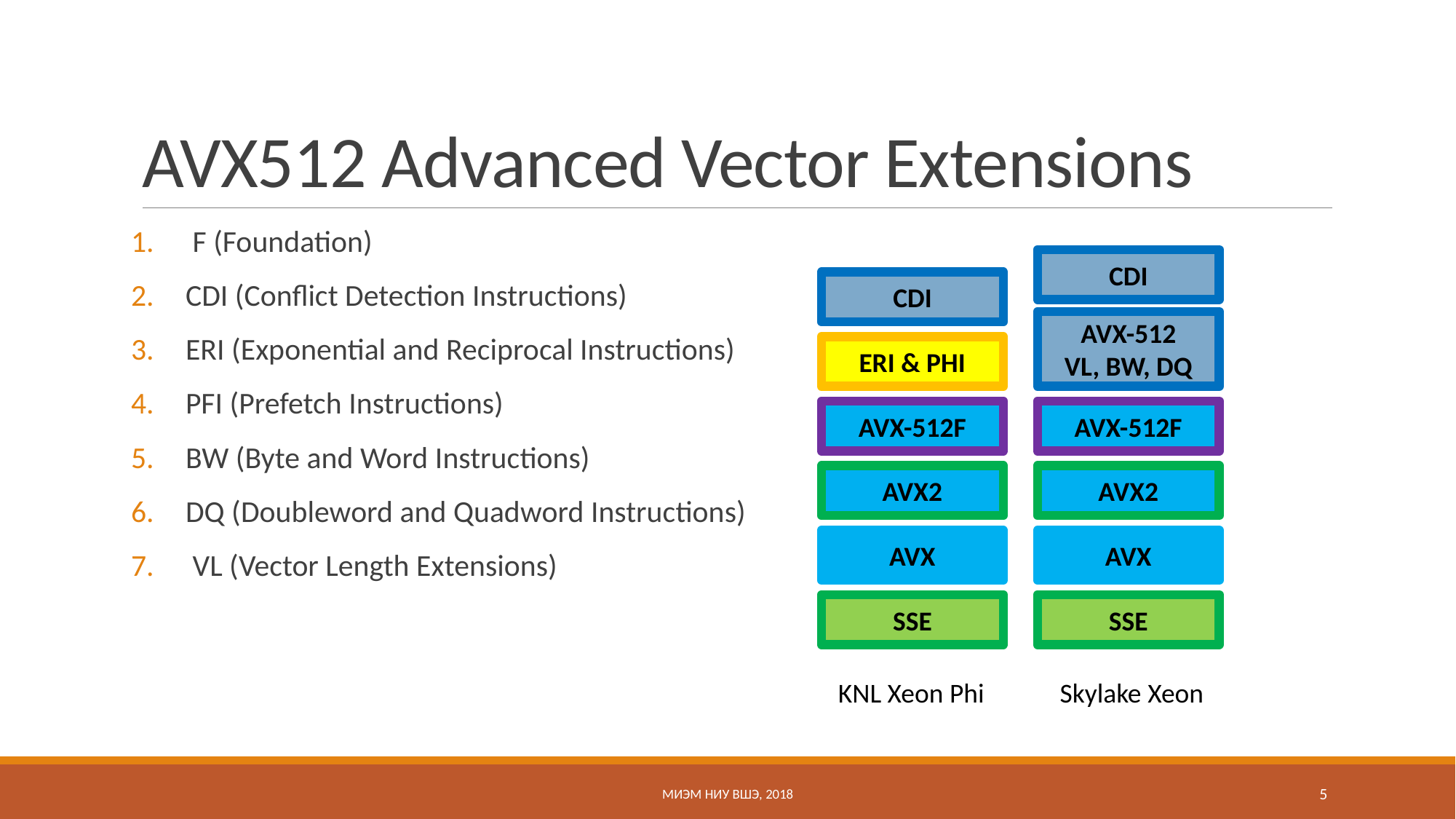

# AVX512 Advanced Vector Extensions
 F (Foundation)
CDI (Conflict Detection Instructions)
ERI (Exponential and Reciprocal Instructions)
PFI (Prefetch Instructions)
BW (Byte and Word Instructions)
DQ (Doubleword and Quadword Instructions)
 VL (Vector Length Extensions)
CDI
AVX-512
VL, BW, DQ
AVX-512F
AVX2
AVX
SSE
CDI
ERI & PHI
AVX-512F
AVX2
AVX
SSE
KNL Xeon Phi
Skylake Xeon
МИЭМ НИУ ВШЭ, 2018
5